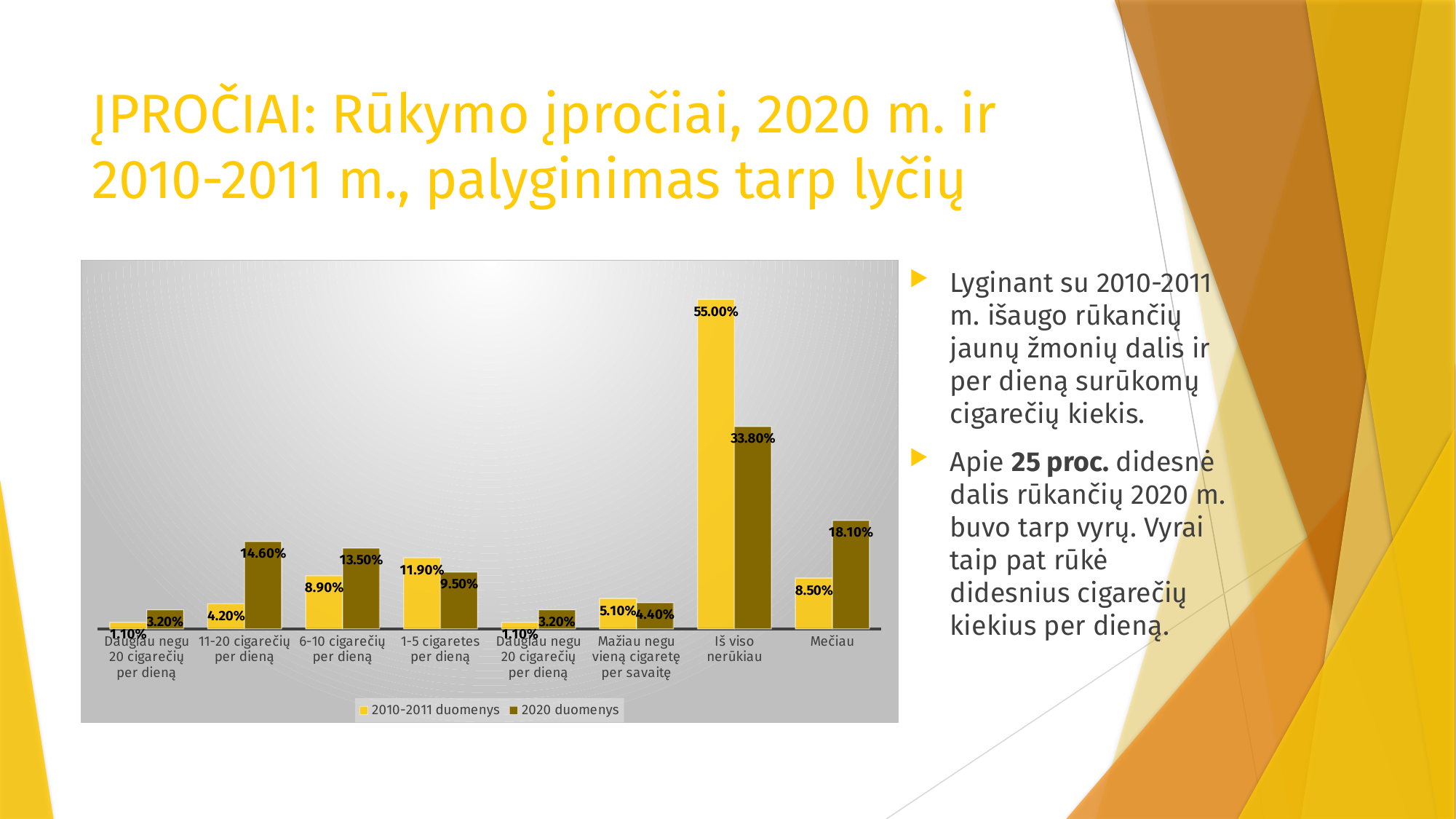

# ĮPROČIAI: Rūkymo įpročiai, 2020 m. ir 2010-2011 m., palyginimas tarp lyčių

### Chart

| Category | 2010-2011 duomenys | 2020 duomenys |
|---|---|---|
| Daugiau negu 20 cigarečių per dieną | 0.011 | 0.032 |
| 11-20 cigarečių per dieną | 0.042 | 0.146 |
| 6-10 cigarečių per dieną | 0.089 | 0.135 |
| 1-5 cigaretes per dieną | 0.119 | 0.095 |
| Daugiau negu 20 cigarečių per dieną | 0.011 | 0.032 |
| Mažiau negu vieną cigaretę per savaitę | 0.051 | 0.044 |
| Iš viso nerūkiau | 0.55 | 0.338 |
| Mečiau | 0.085 | 0.181 |
Lyginant su 2010-2011 m. išaugo rūkančių jaunų žmonių dalis ir per dieną surūkomų cigarečių kiekis.
Apie 25 proc. didesnė dalis rūkančių 2020 m. buvo tarp vyrų. Vyrai taip pat rūkė didesnius cigarečių kiekius per dieną.